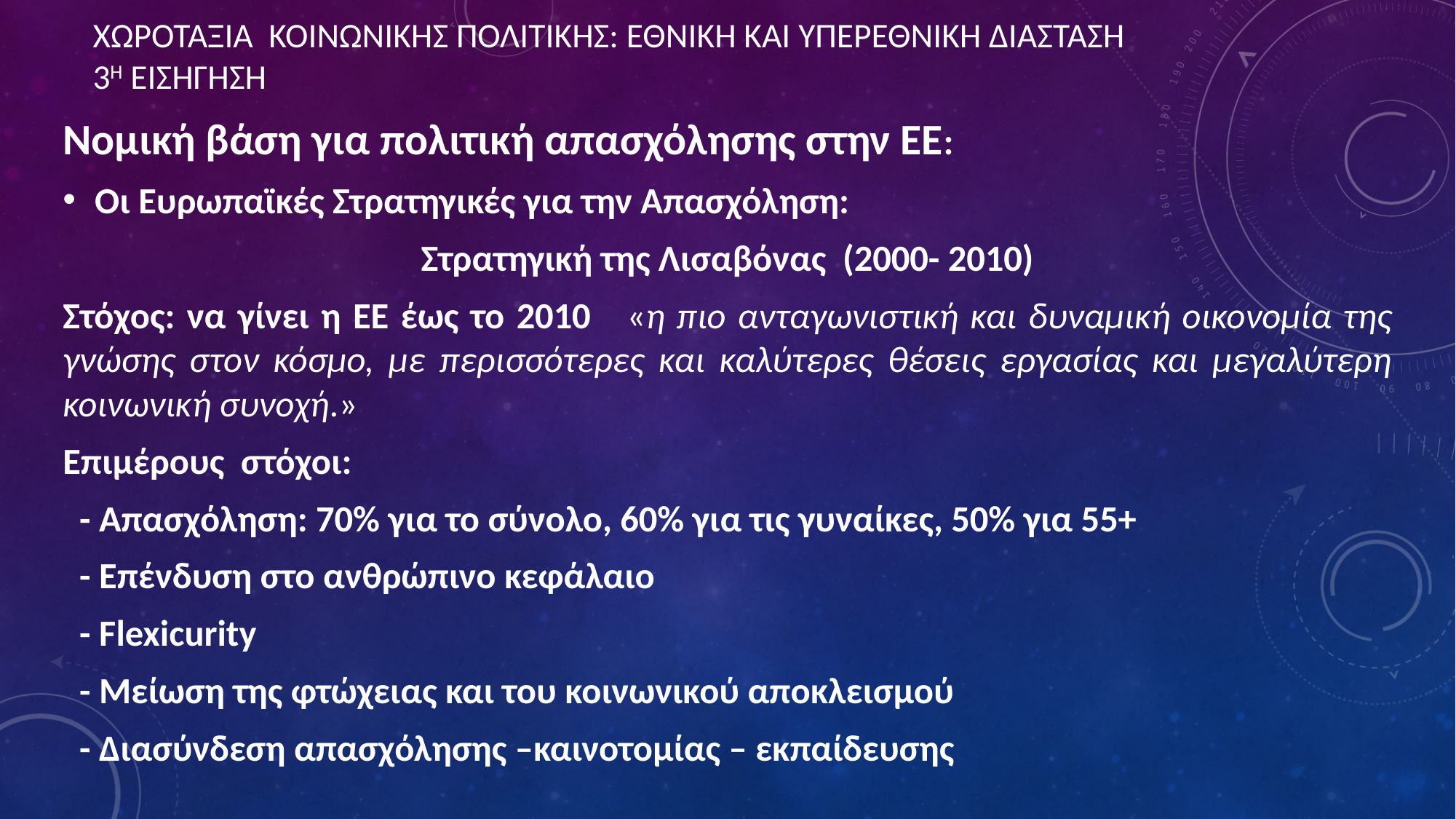

# ΧΩΡΟΤΑΞΙΑ  ΚΟΙΝΩΝΙΚΗΣ ΠΟΛΙΤΙΚΗΣ: ΕΘΝΙΚΗ ΚΑΙ ΥΠΕΡΕΘΝΙΚΗ ΔΙΑΣΤΑΣΗ 3η ΕΙΣΗΓΗΣΗ
Νομική βάση για πολιτική απασχόλησης στην ΕΕ:
Οι Ευρωπαϊκές Στρατηγικές για την Απασχόληση:
Στρατηγική της Λισαβόνας  (2000- 2010)
Στόχος: να γίνει η ΕΕ έως το 2010   «η πιο ανταγωνιστική και δυναμική οικονομία της γνώσης στον κόσμο, με περισσότερες και καλύτερες θέσεις εργασίας και μεγαλύτερη κοινωνική συνοχή.»
Επιμέρους  στόχοι:
  - Απασχόληση: 70% για το σύνολο, 60% για τις γυναίκες, 50% για 55+
  - Επένδυση στο ανθρώπινο κεφάλαιο
  - Flexicurity
  - Μείωση της φτώχειας και του κοινωνικού αποκλεισμού
  - Διασύνδεση απασχόλησης –καινοτομίας – εκπαίδευσης